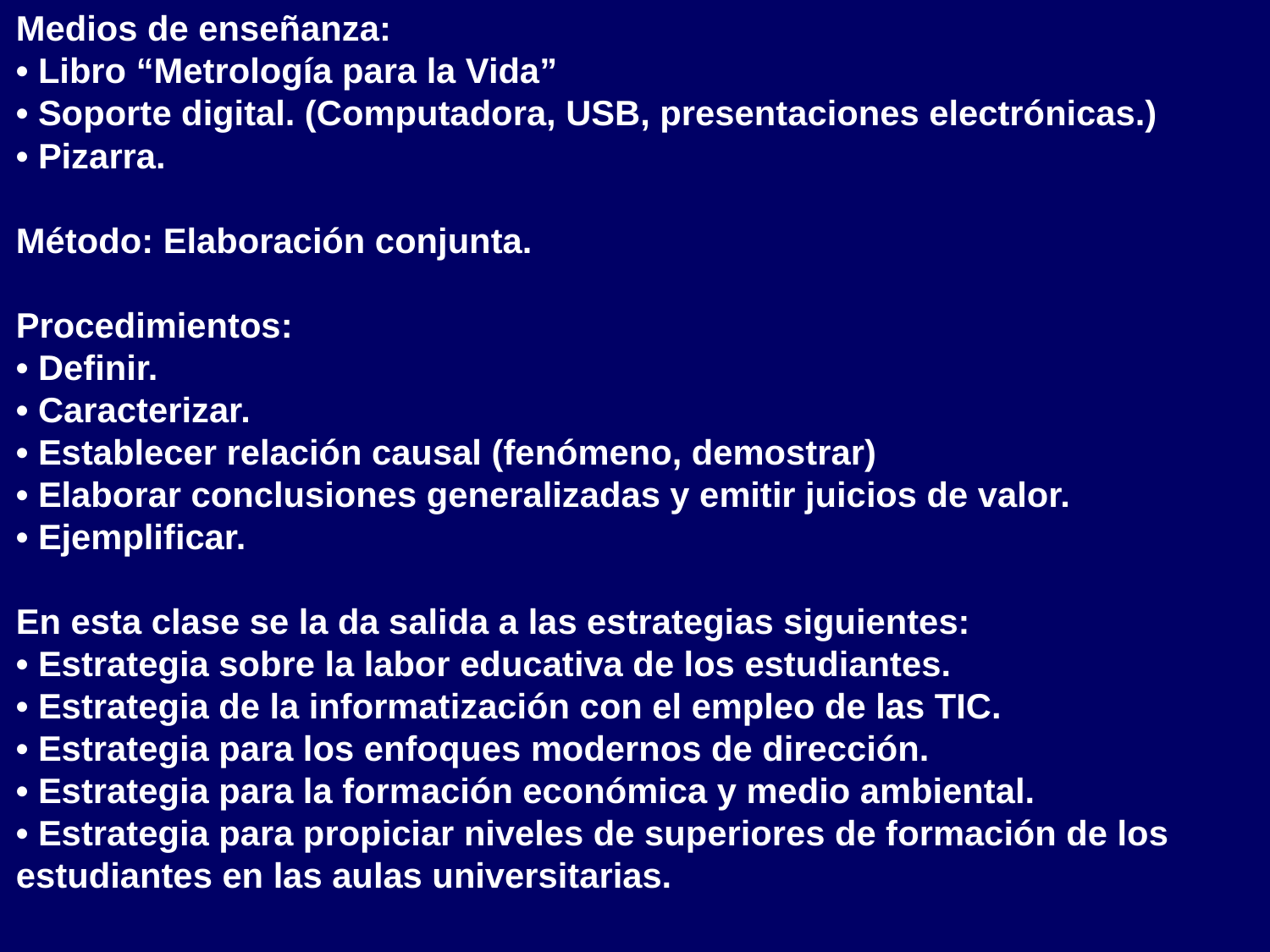

Medios de enseñanza:
• Libro “Metrología para la Vida”
• Soporte digital. (Computadora, USB, presentaciones electrónicas.)
• Pizarra.

Método: Elaboración conjunta.

Procedimientos:
• Definir.
• Caracterizar.
• Establecer relación causal (fenómeno, demostrar)
• Elaborar conclusiones generalizadas y emitir juicios de valor.
• Ejemplificar.

En esta clase se la da salida a las estrategias siguientes:
• Estrategia sobre la labor educativa de los estudiantes.
• Estrategia de la informatización con el empleo de las TIC.
• Estrategia para los enfoques modernos de dirección.
• Estrategia para la formación económica y medio ambiental.
• Estrategia para propiciar niveles de superiores de formación de los estudiantes en las aulas universitarias.